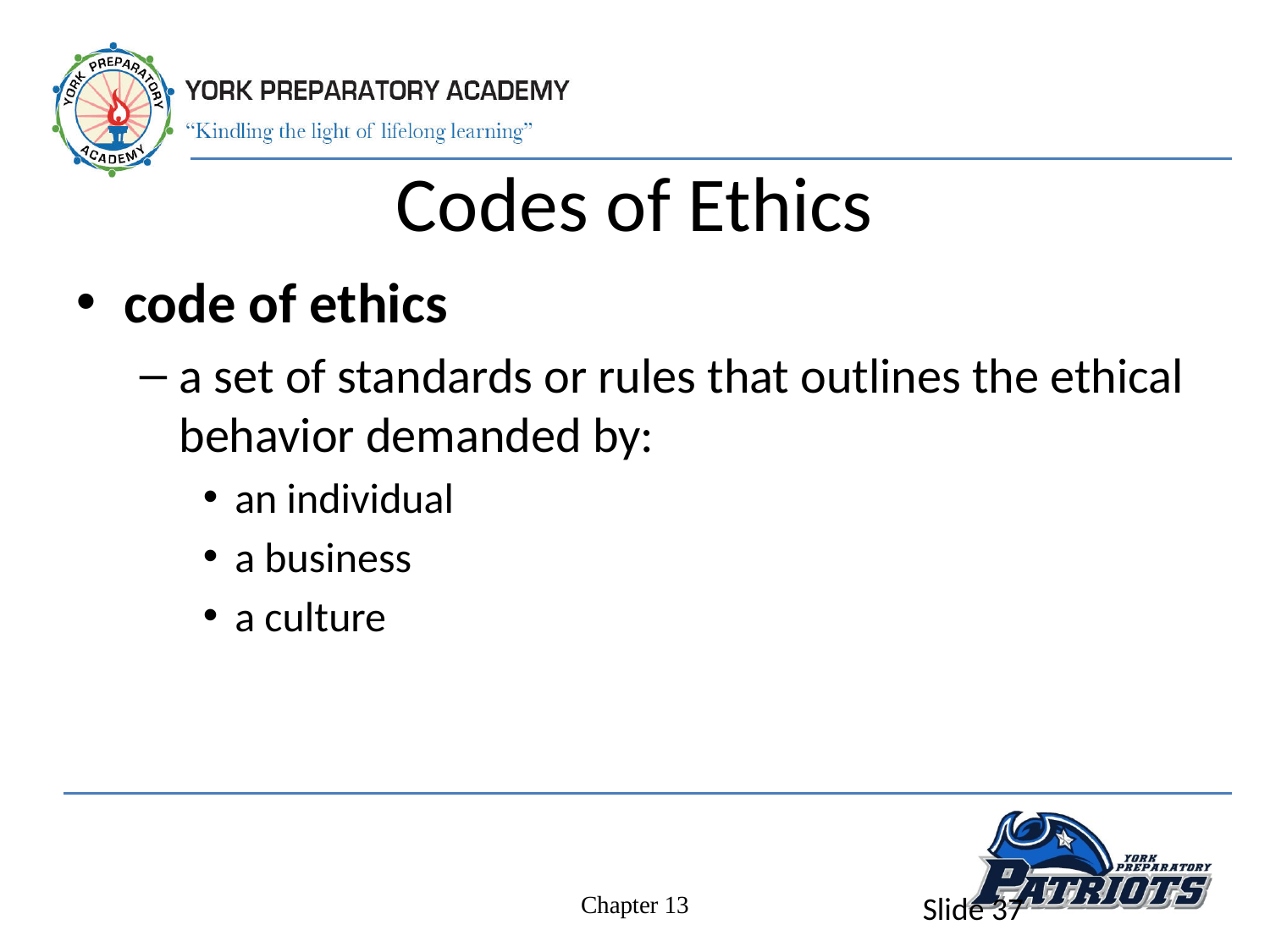

# Codes of Ethics
code of ethics
a set of standards or rules that outlines the ethical behavior demanded by:
an individual
a business
a culture
Chapter 13
Slide 37